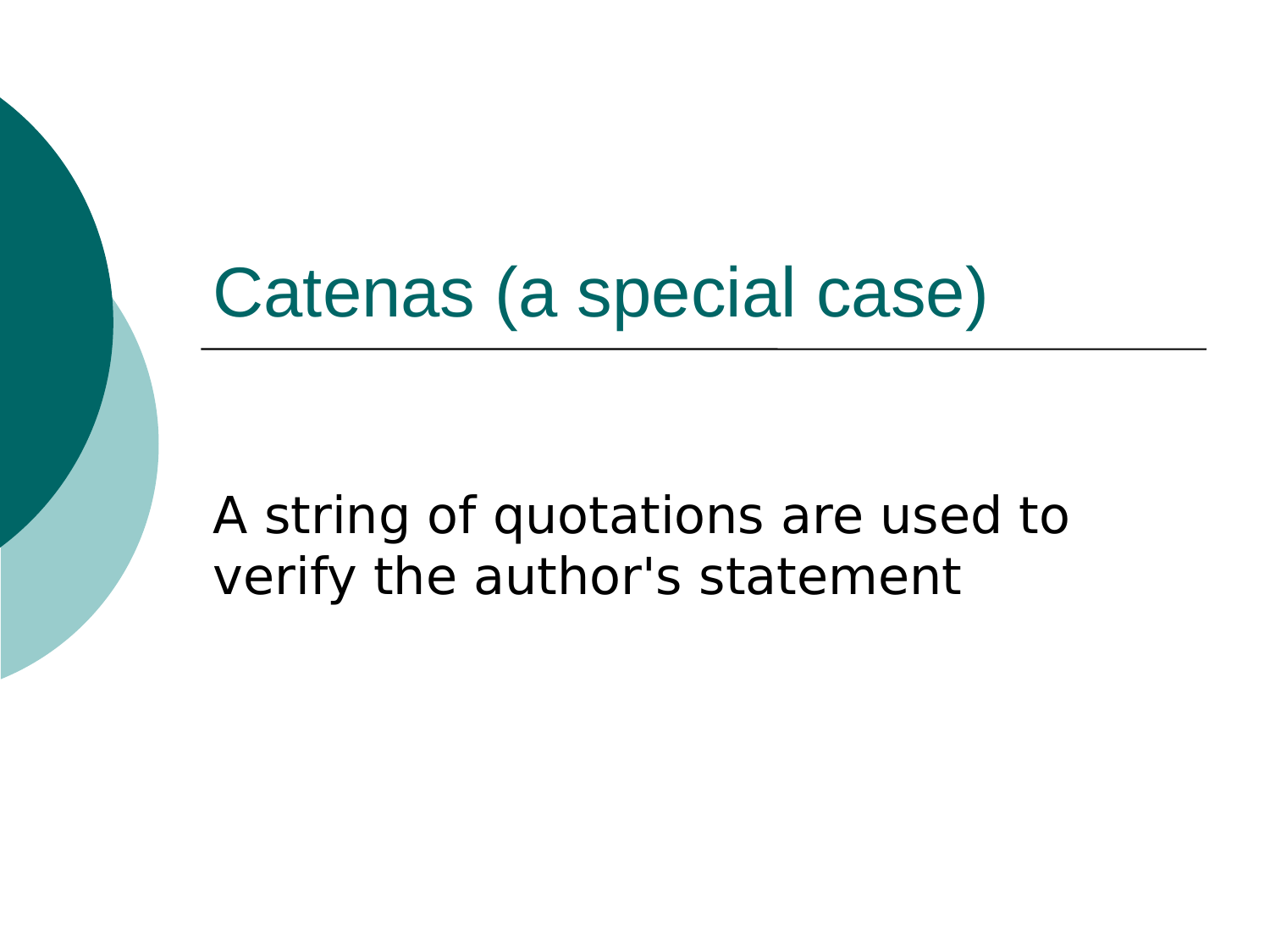

# Catenas (a special case)
A string of quotations are used to verify the author's statement